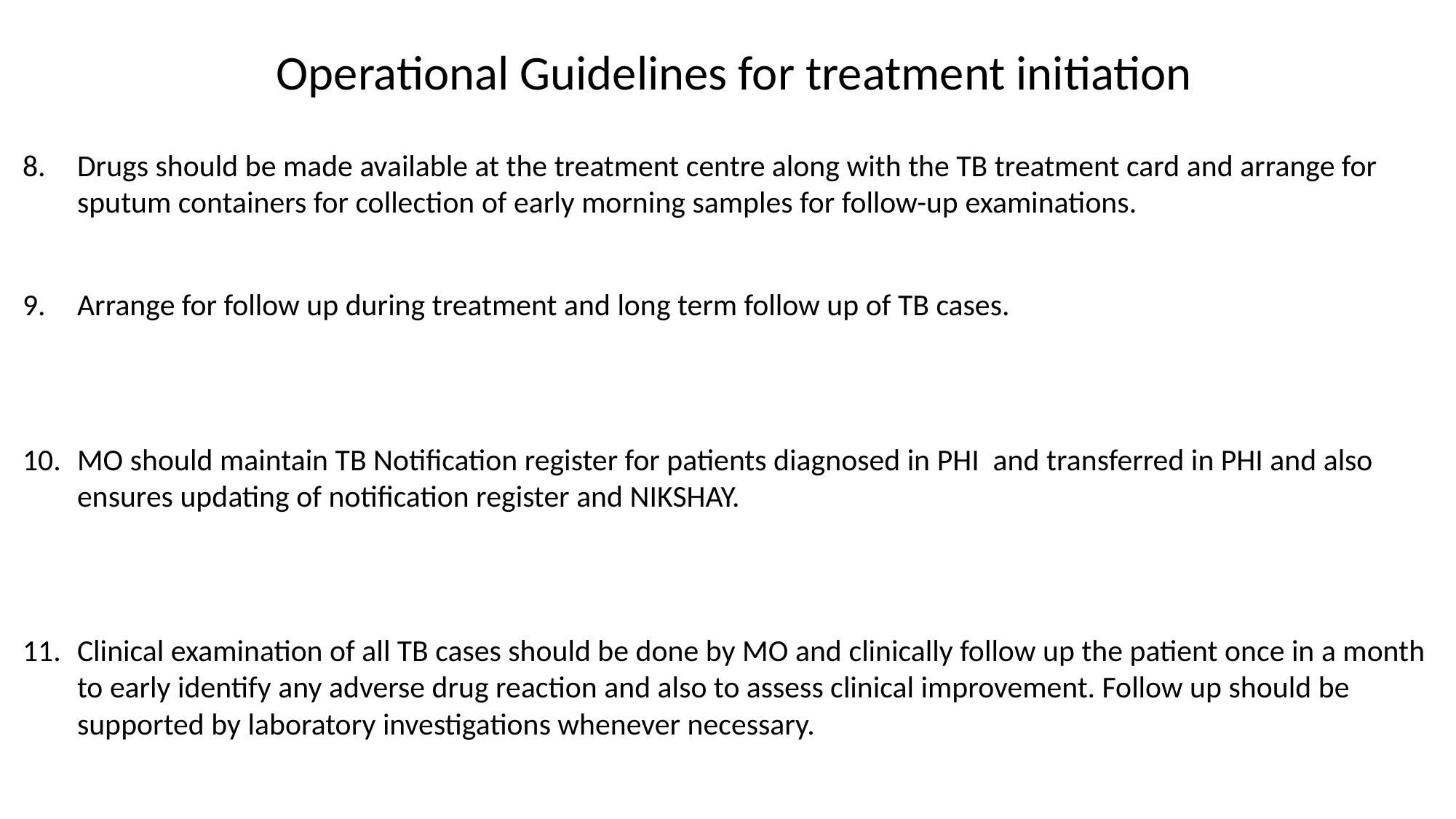

# Operational Guidelines for treatment initiation
Drugs should be made available at the treatment centre along with the TB treatment card and arrange for sputum containers for collection of early morning samples for follow-up examinations.

Arrange for follow up during treatment and long term follow up of TB cases.

MO should maintain TB Notification register for patients diagnosed in PHI  and transferred in PHI and also ensures updating of notification register and NIKSHAY.

Clinical examination of all TB cases should be done by MO and clinically follow up the patient once in a month to early identify any adverse drug reaction and also to assess clinical improvement. Follow up should be supported by laboratory investigations whenever necessary.